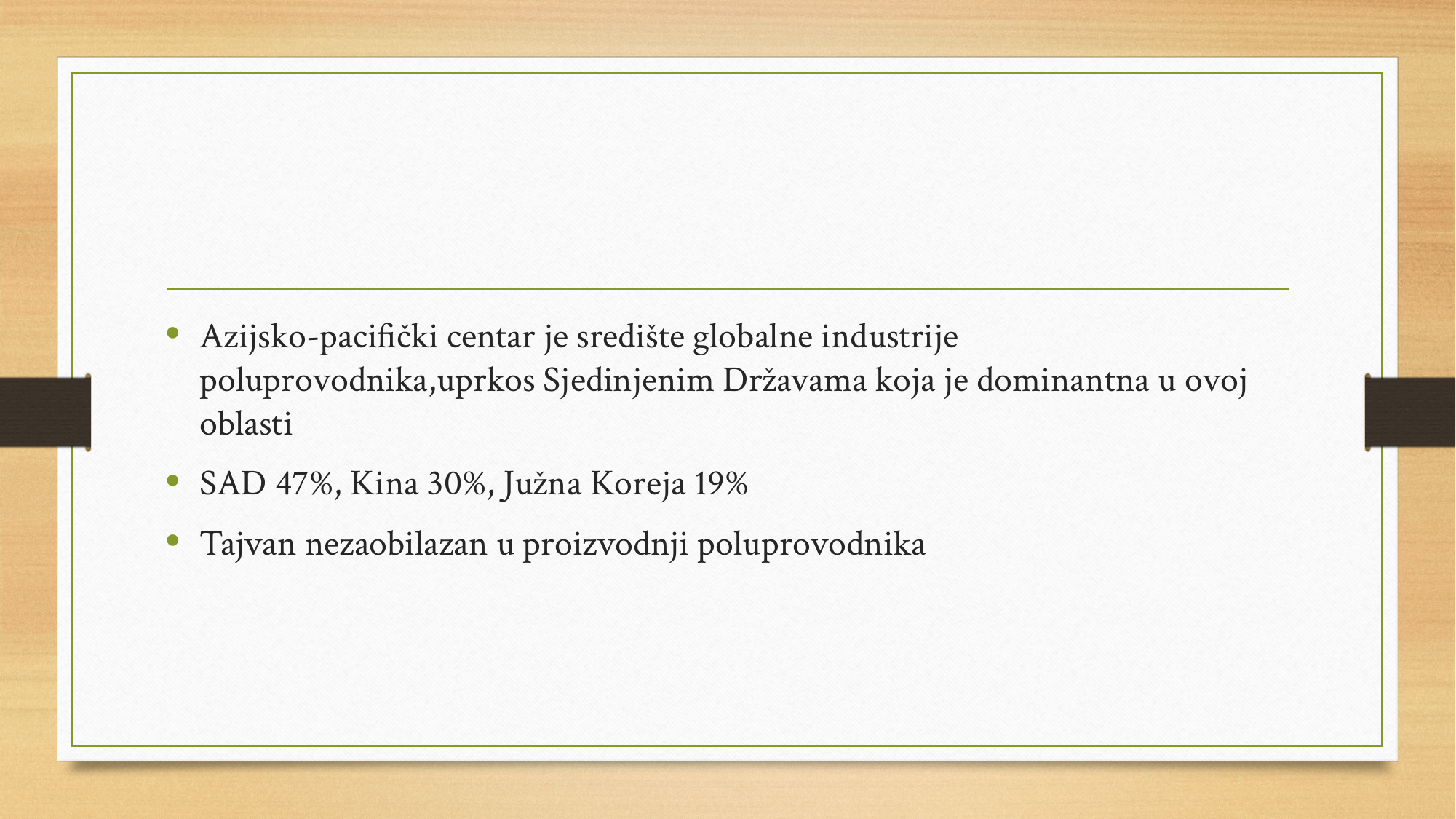

#
Azijsko-pacifički centar je središte globalne industrije poluprovodnika,uprkos Sjedinjenim Državama koja je dominantna u ovoj oblasti
SAD 47%, Kina 30%, Južna Koreja 19%
Tajvan nezaobilazan u proizvodnji poluprovodnika